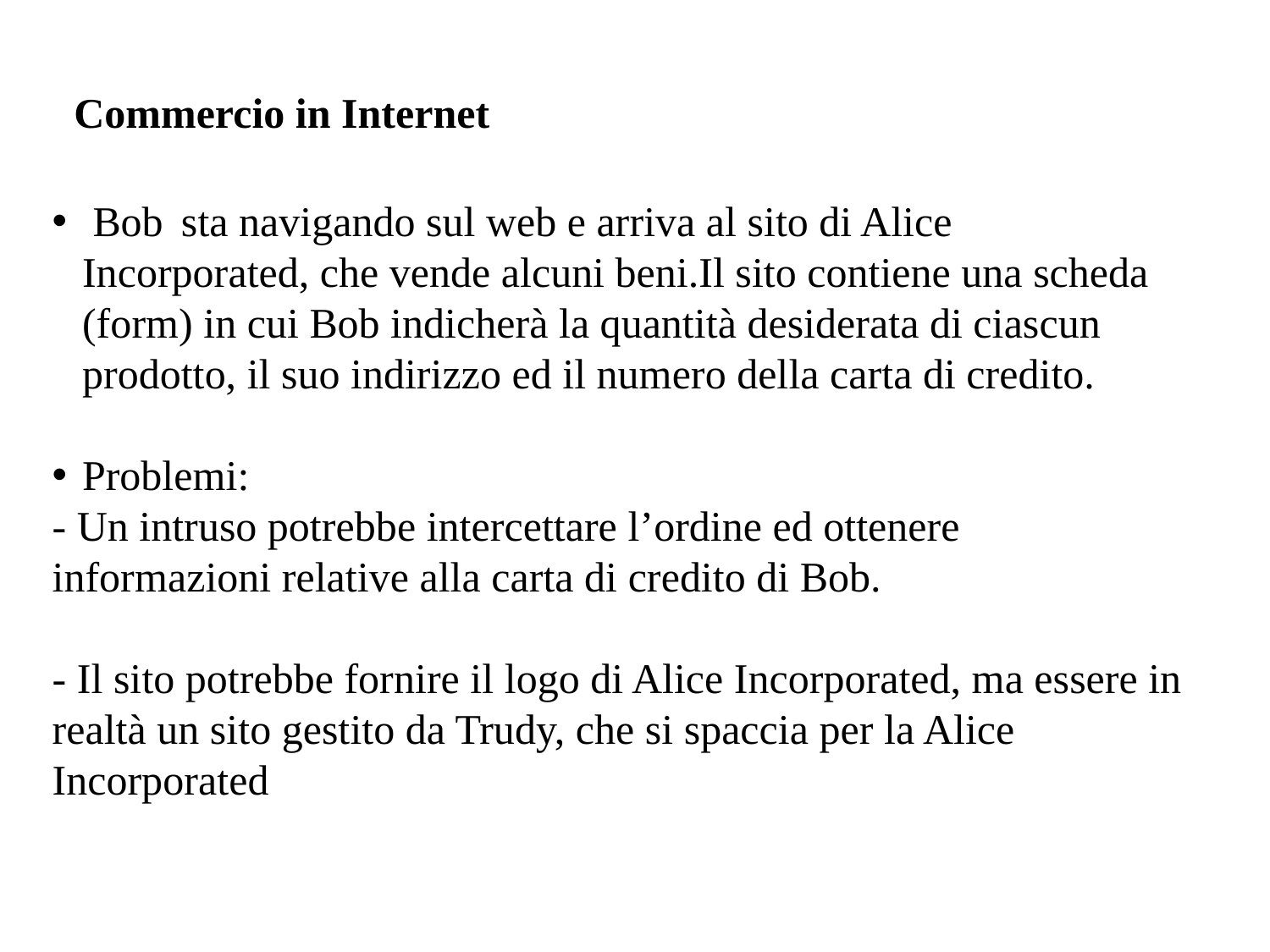

Commercio in Internet
 Bob  sta navigando sul web e arriva al sito di Alice Incorporated, che vende alcuni beni.Il sito contiene una scheda (form) in cui Bob indicherà la quantità desiderata di ciascun prodotto, il suo indirizzo ed il numero della carta di credito.

Problemi:
- Un intruso potrebbe intercettare l’ordine ed ottenere informazioni relative alla carta di credito di Bob.

- Il sito potrebbe fornire il logo di Alice Incorporated, ma essere in realtà un sito gestito da Trudy, che si spaccia per la Alice Incorporated